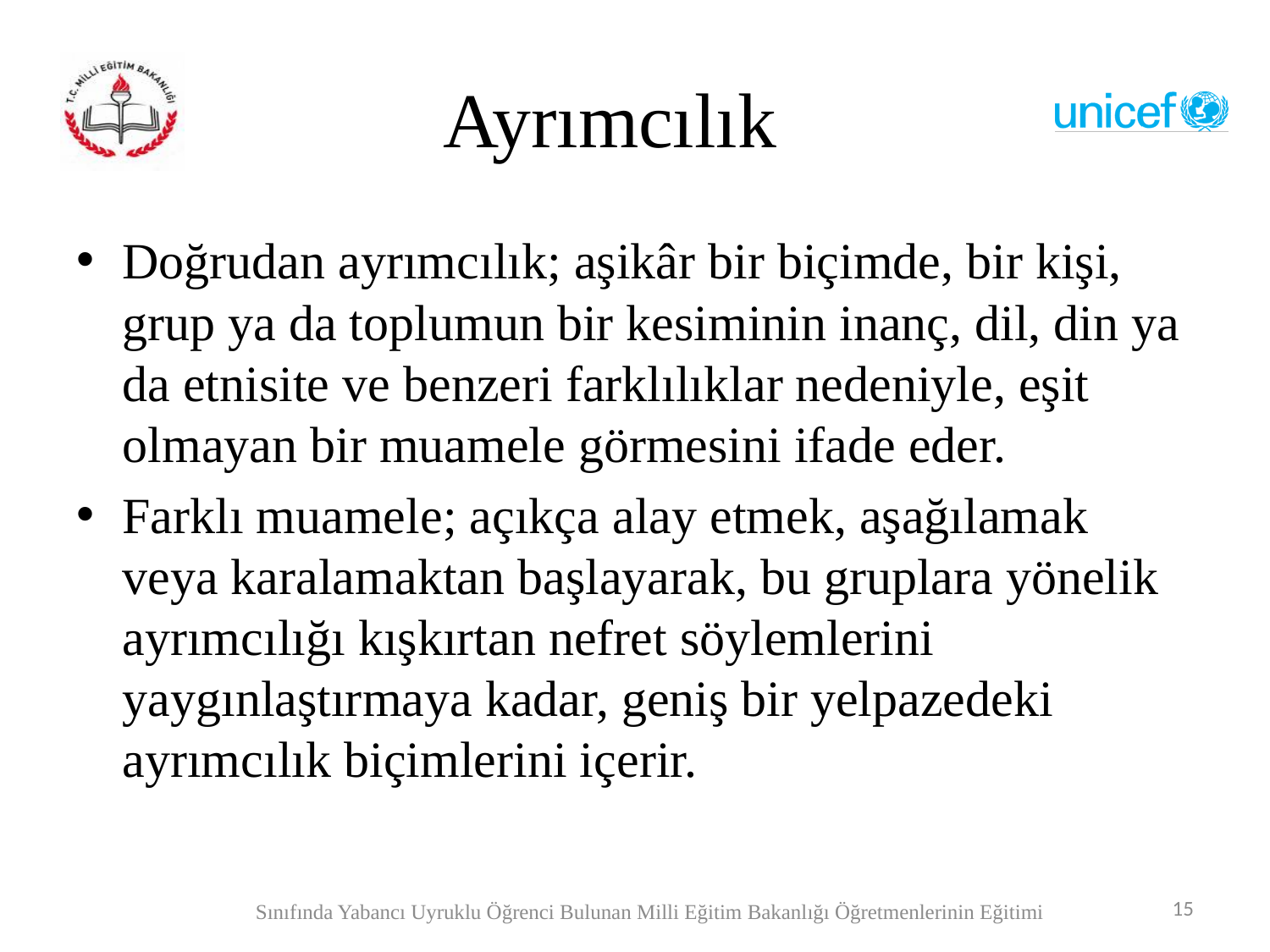

# Ayrımcılık
Doğrudan ayrımcılık; aşikâr bir biçimde, bir kişi, grup ya da toplumun bir kesiminin inanç, dil, din ya da etnisite ve benzeri farklılıklar nedeniyle, eşit olmayan bir muamele görmesini ifade eder.
Farklı muamele; açıkça alay etmek, aşağılamak veya karalamaktan başlayarak, bu gruplara yönelik ayrımcılığı kışkırtan nefret söylemlerini yaygınlaştırmaya kadar, geniş bir yelpazedeki ayrımcılık biçimlerini içerir.
15
Sınıfında Yabancı Uyruklu Öğrenci Bulunan Milli Eğitim Bakanlığı Öğretmenlerinin Eğitimi